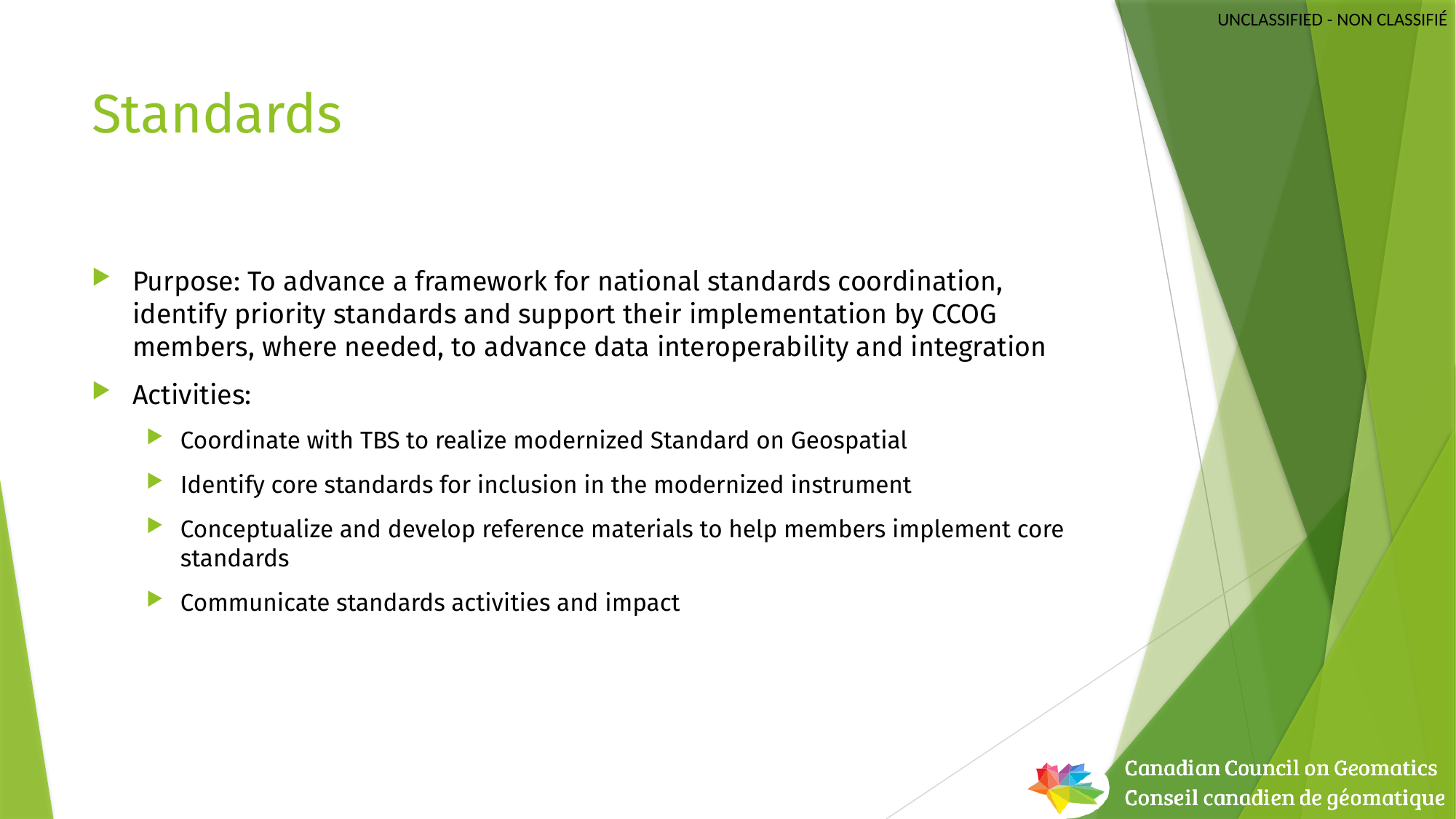

# Standards
Purpose: To advance a framework for national standards coordination, identify priority standards and support their implementation by CCOG members, where needed, to advance data interoperability and integration
Activities:
Coordinate with TBS to realize modernized Standard on Geospatial
Identify core standards for inclusion in the modernized instrument
Conceptualize and develop reference materials to help members implement core standards
Communicate standards activities and impact